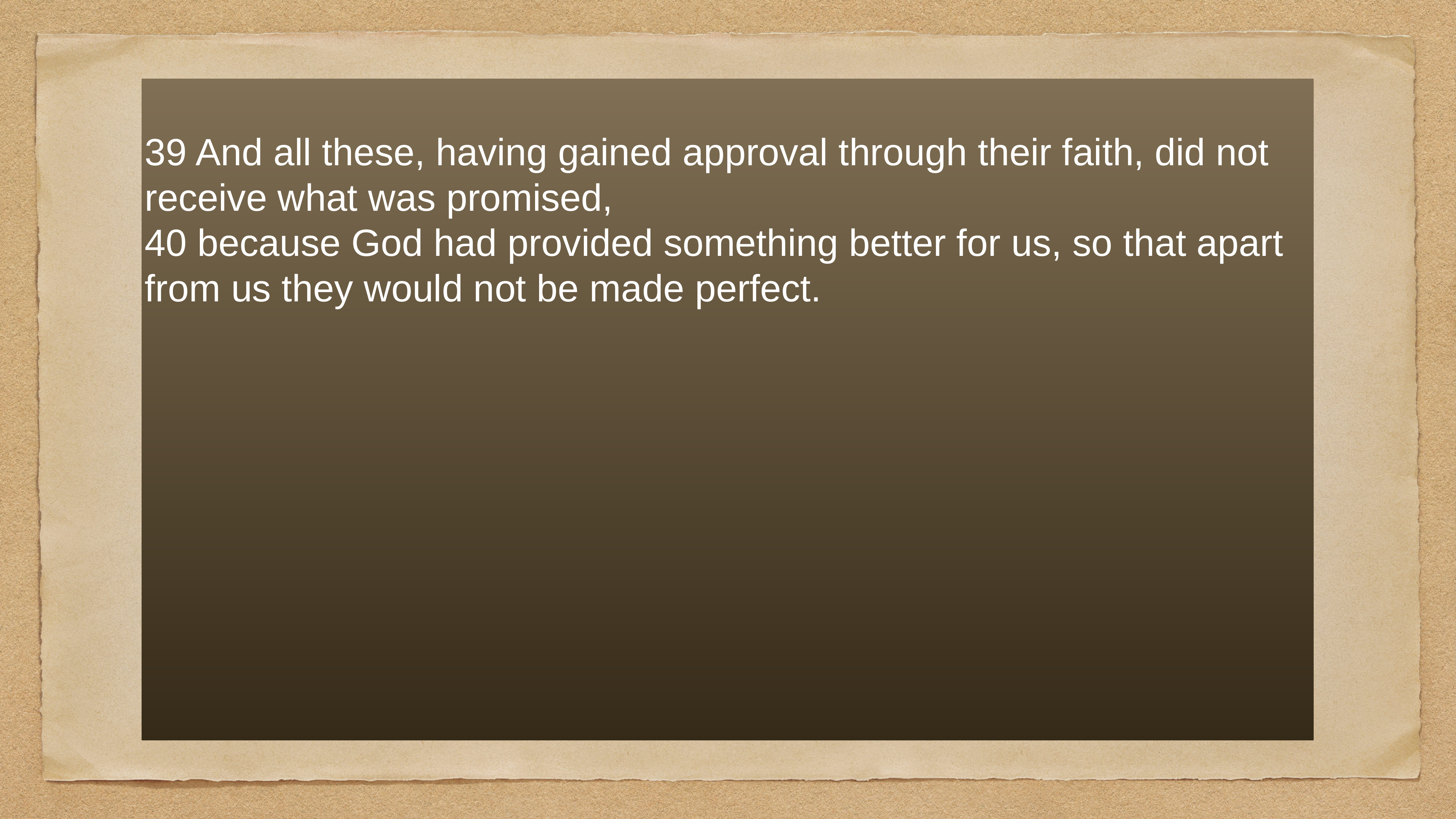

# 39 And all these, having gained approval through their faith, did not receive what was promised,
40 because God had provided something better for us, so that apart from us they would not be made perfect.